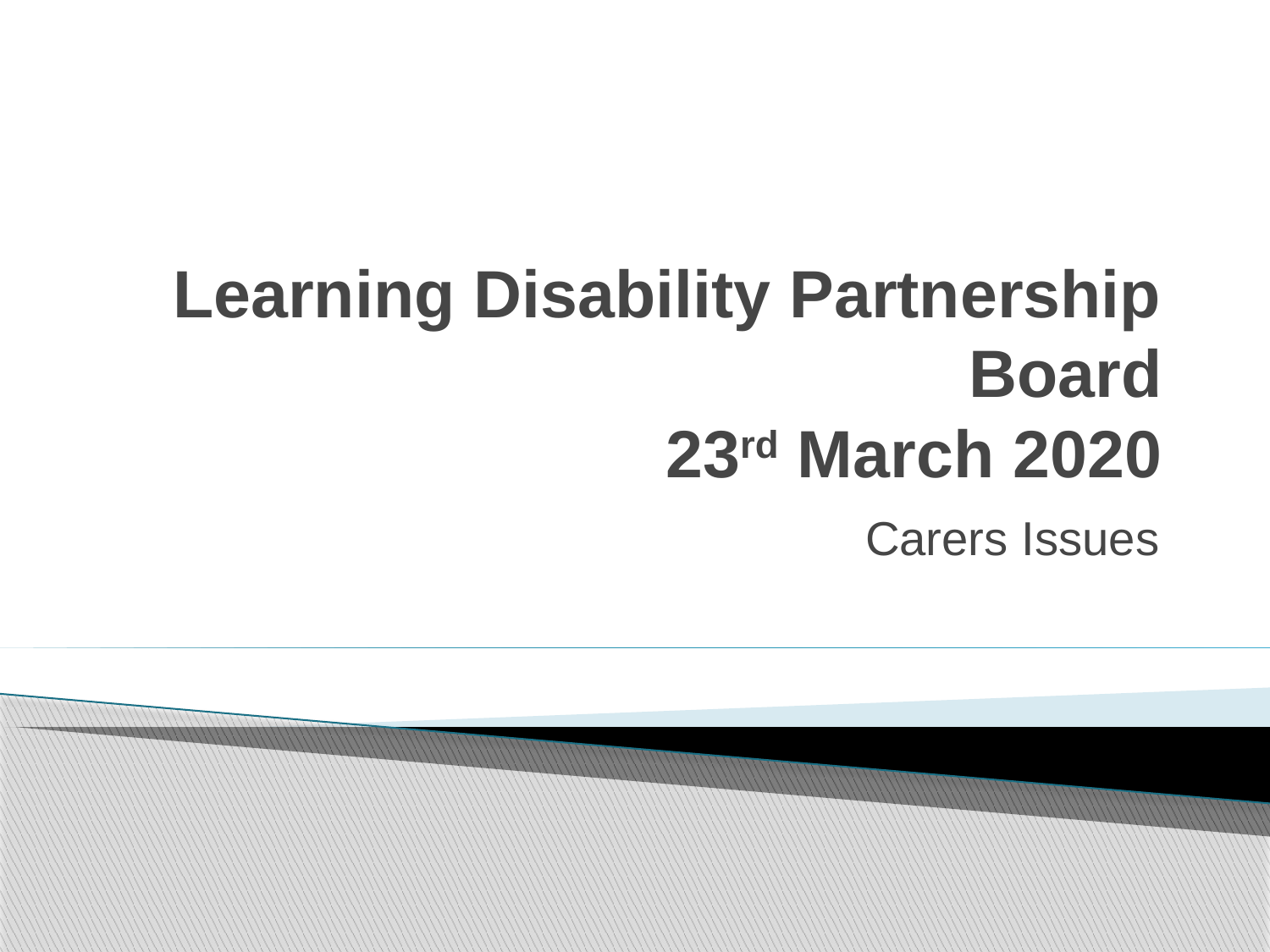

# Learning Disability Partnership Board 23rd March 2020
Carers Issues